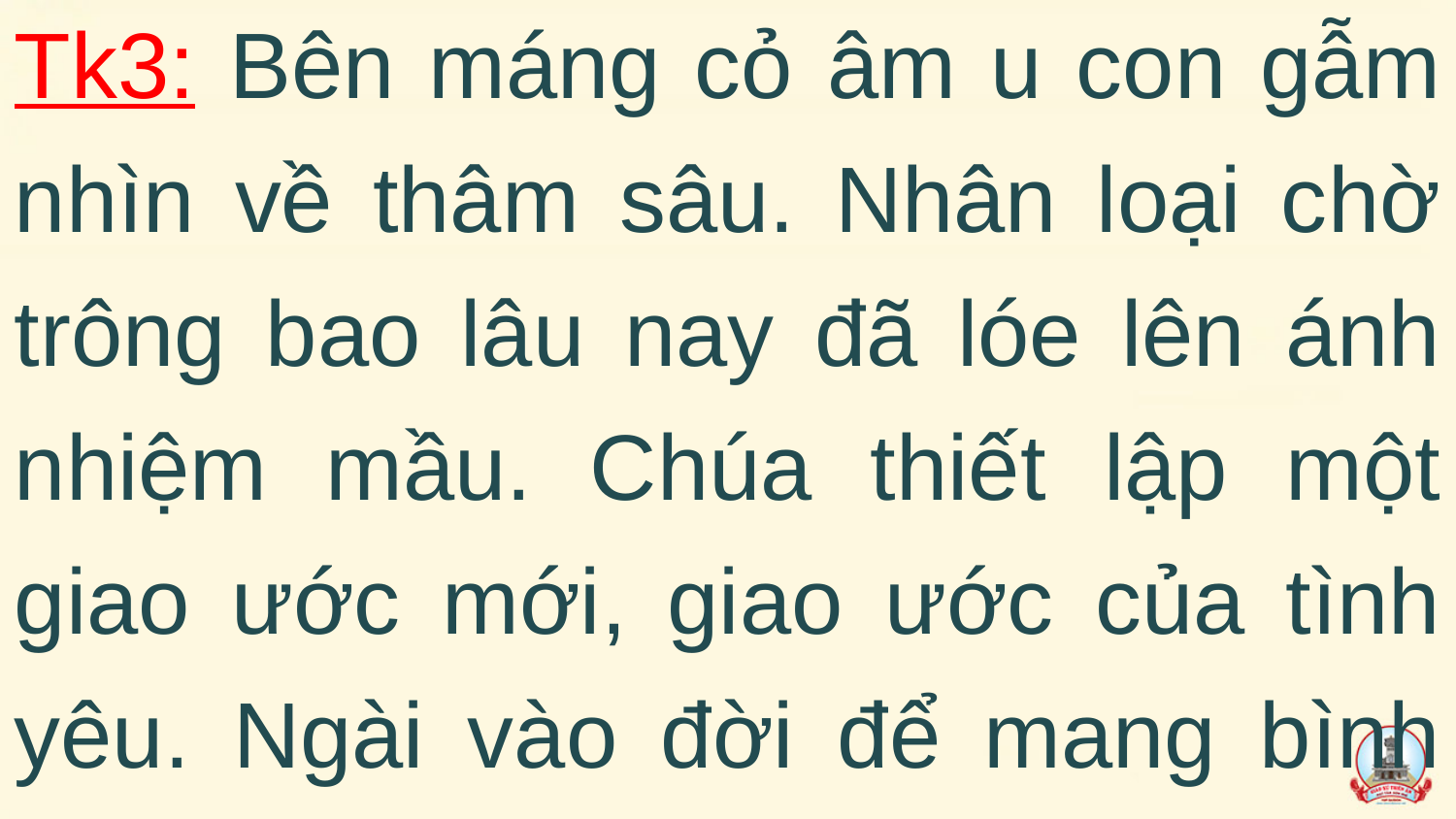

Tk3: Bên máng cỏ âm u con gẫm nhìn về thâm sâu. Nhân loại chờ trông bao lâu nay đã lóe lên ánh nhiệm mầu. Chúa thiết lập một giao ước mới, giao ước của tình yêu. Ngài vào đời để mang bình an cho thế nhân lầm than.